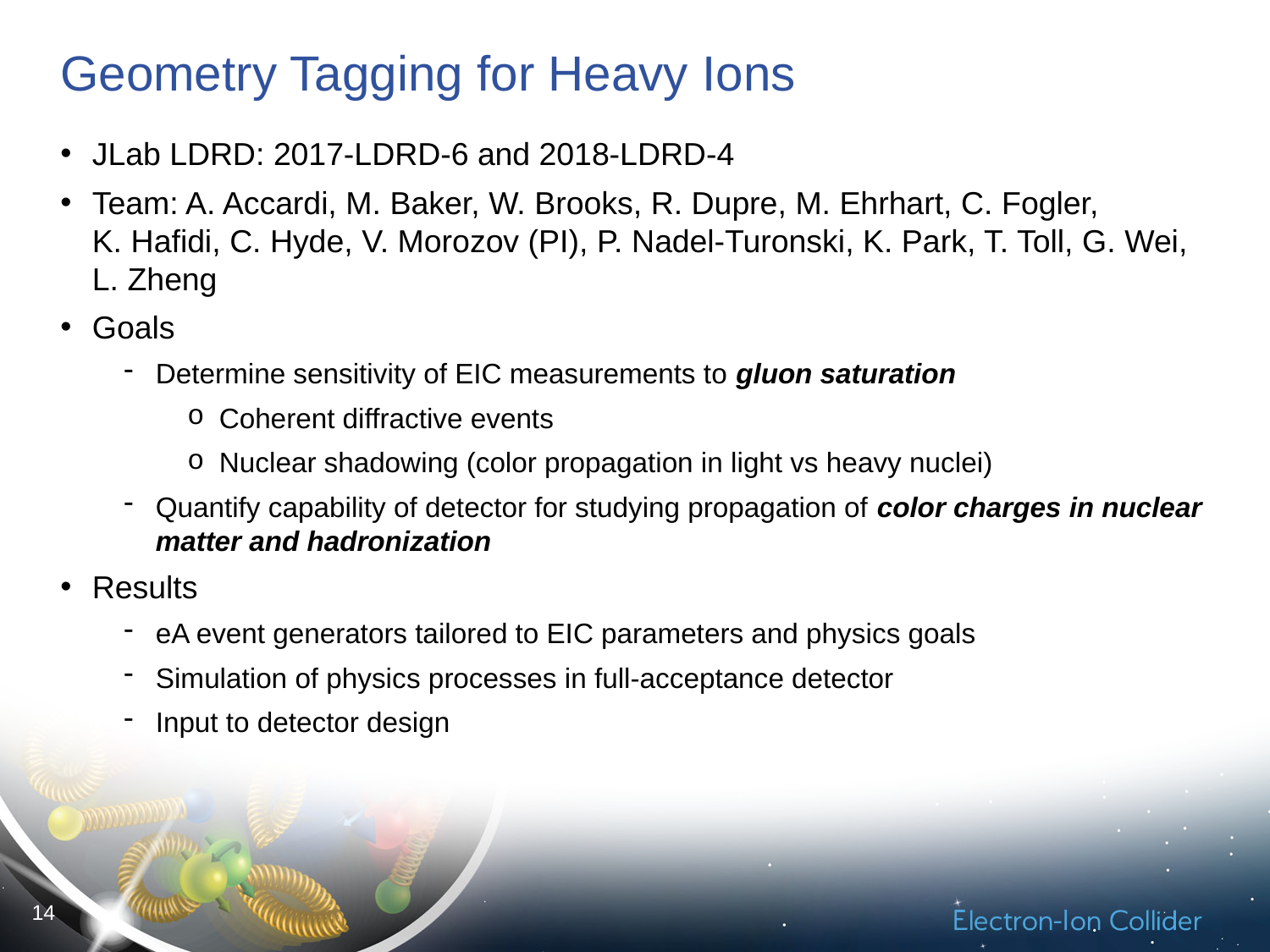

# Geometry Tagging for Heavy Ions
JLab LDRD: 2017-LDRD-6 and 2018-LDRD-4
Team: A. Accardi, M. Baker, W. Brooks, R. Dupre, M. Ehrhart, C. Fogler,
K. Hafidi, C. Hyde, V. Morozov (PI), P. Nadel-Turonski, K. Park, T. Toll, G. Wei, L. Zheng
Goals
Determine sensitivity of EIC measurements to gluon saturation
Coherent diffractive events
Nuclear shadowing (color propagation in light vs heavy nuclei)
Quantify capability of detector for studying propagation of color charges in nuclear matter and hadronization
Results
eA event generators tailored to EIC parameters and physics goals
Simulation of physics processes in full-acceptance detector
Input to detector design

14